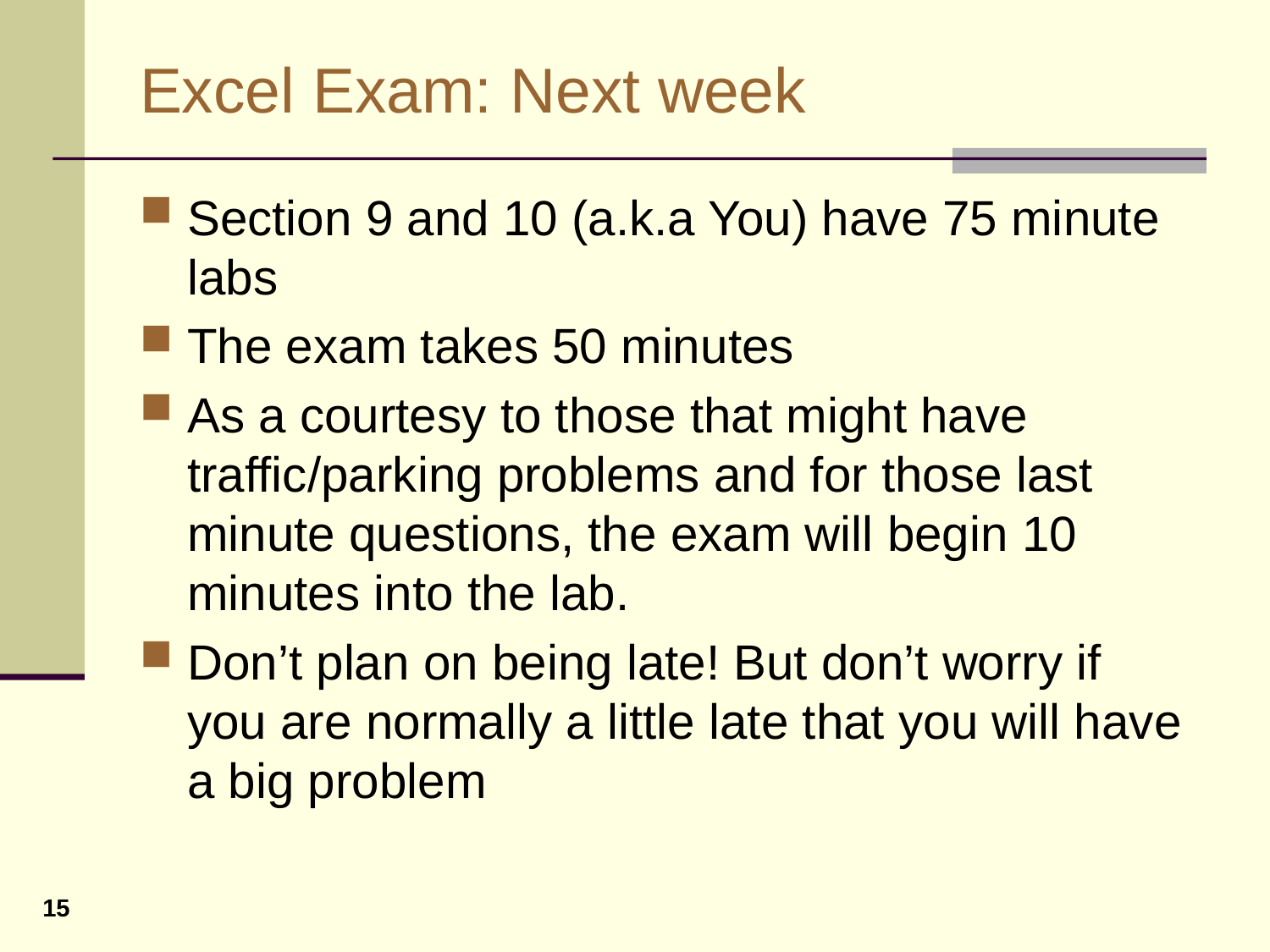

# Excel Exam: Next week
Section 9 and 10 (a.k.a You) have 75 minute labs
The exam takes 50 minutes
As a courtesy to those that might have traffic/parking problems and for those last minute questions, the exam will begin 10 minutes into the lab.
Don’t plan on being late! But don’t worry if you are normally a little late that you will have a big problem

15